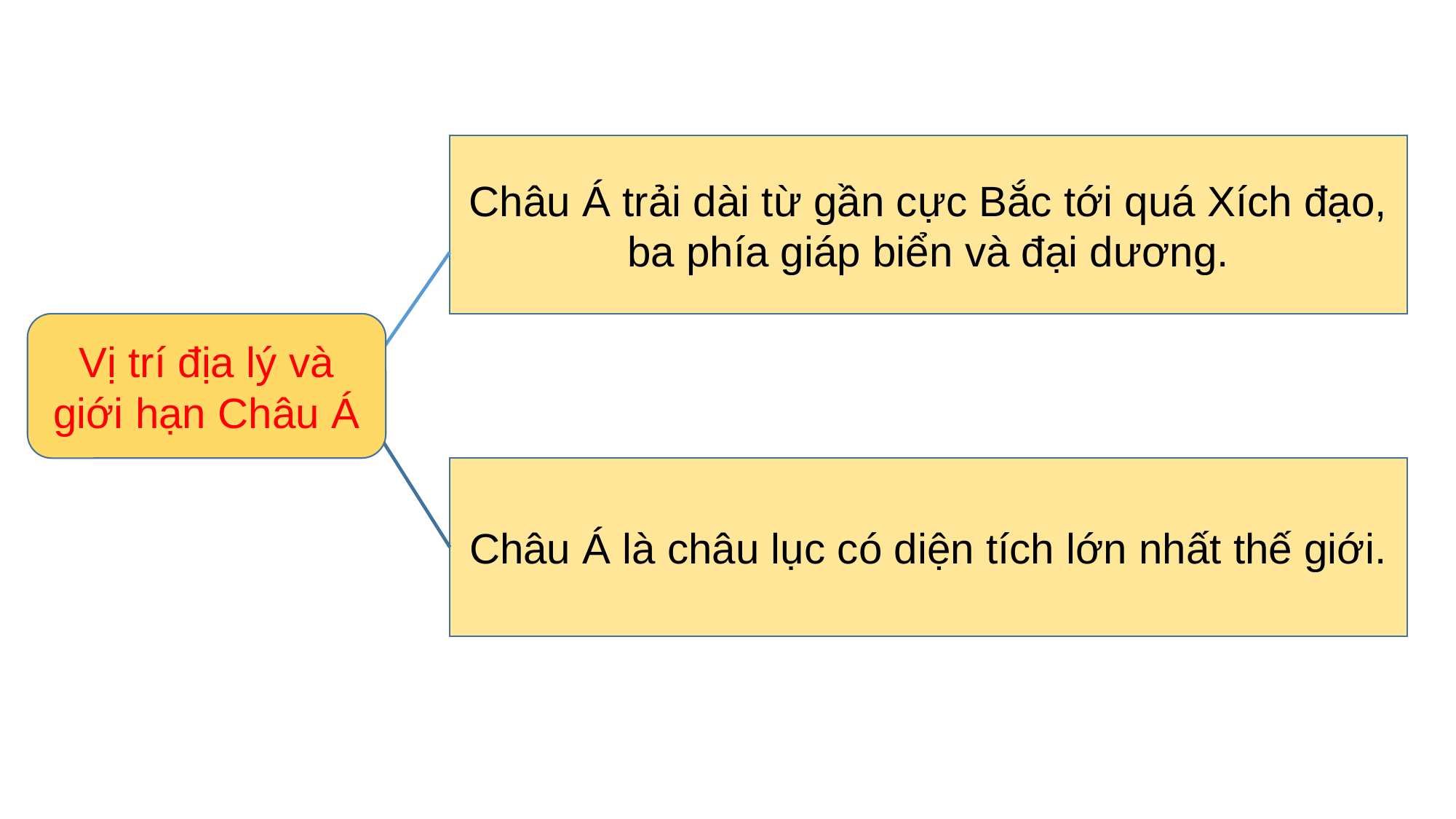

Châu Á trải dài từ gần cực Bắc tới quá Xích đạo, ba phía giáp biển và đại dương.
Vị trí địa lý và giới hạn Châu Á
Châu Á là châu lục có diện tích lớn nhất thế giới.